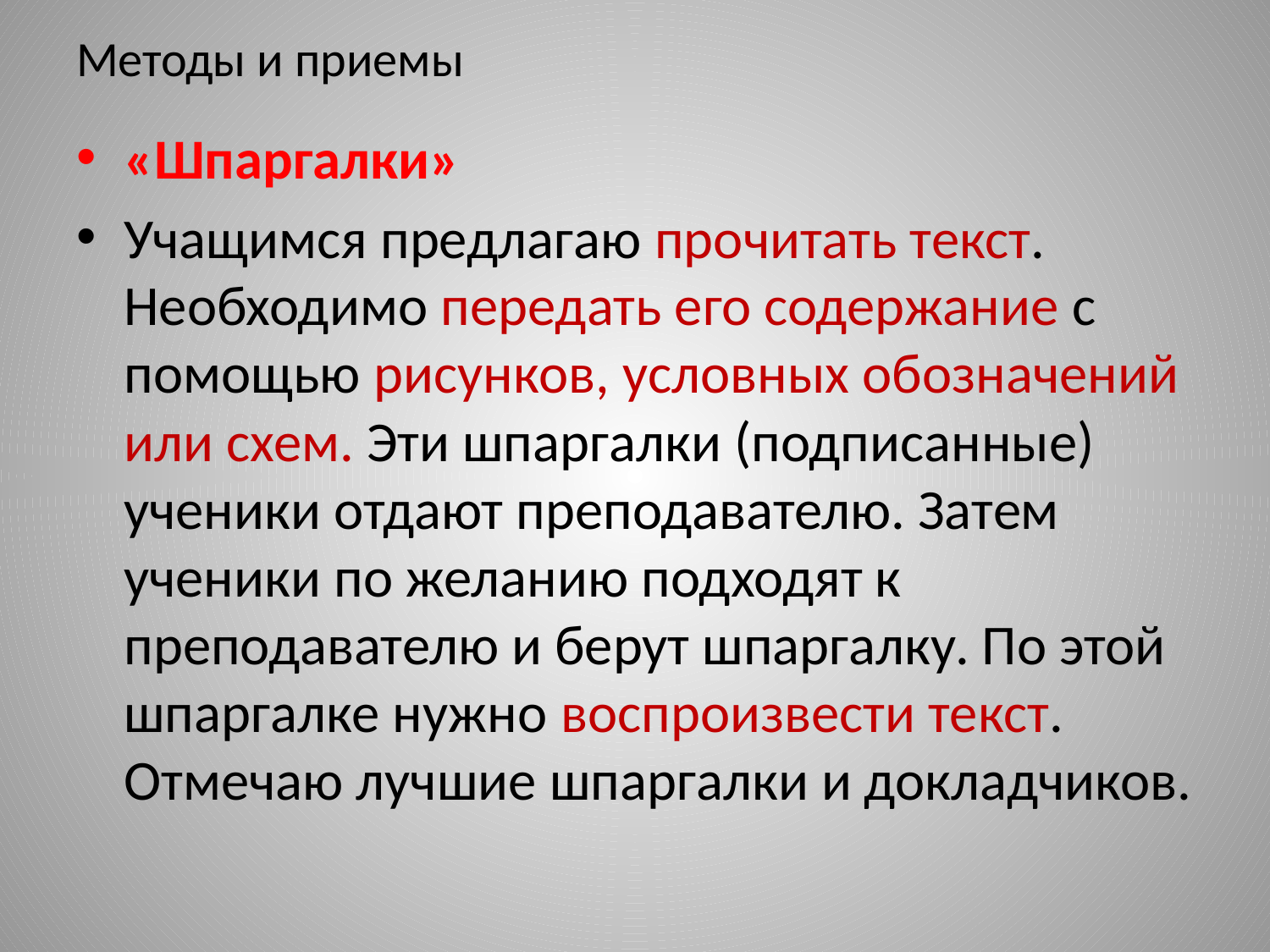

# Методы и приемы
«Шпаргалки»
Учащимся предлагаю прочитать текст. Необходимо передать его содержание с помощью рисунков, условных обозначений или схем. Эти шпаргалки (подписанные) ученики отдают преподавателю. Затем ученики по желанию подходят к преподавателю и берут шпаргалку. По этой шпаргалке нужно воспроизвести текст. Отмечаю лучшие шпаргалки и докладчиков.